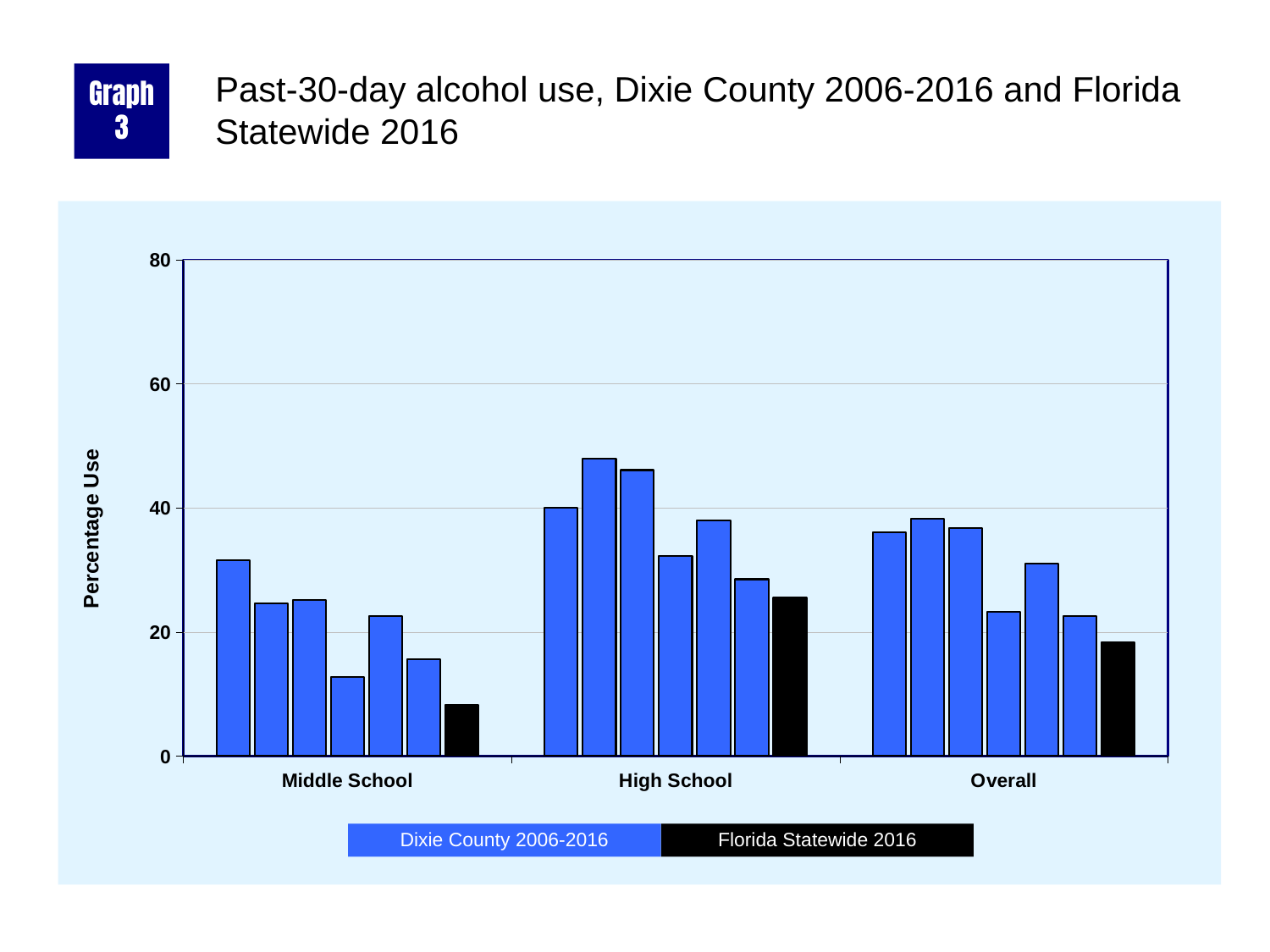

Graph 3
Past-30-day alcohol use, Dixie County 2006-2016 and Florida Statewide 2016

### Chart

| Category | County 2006 | County 2008 | County 2010 | County 2012 | County 2014 | County 2016 | Florida 2016 |
|---|---|---|---|---|---|---|---|
| Middle School | 31.6 | 24.6 | 25.1 | 12.8 | 22.5 | 15.6 | 8.3 |
| High School | 40.0 | 48.0 | 46.1 | 32.3 | 38.0 | 28.5 | 25.5 |
| Overall | 36.1 | 38.2 | 36.7 | 23.3 | 31.0 | 22.6 | 18.3 |
Florida Statewide 2016
Dixie County 2006-2016